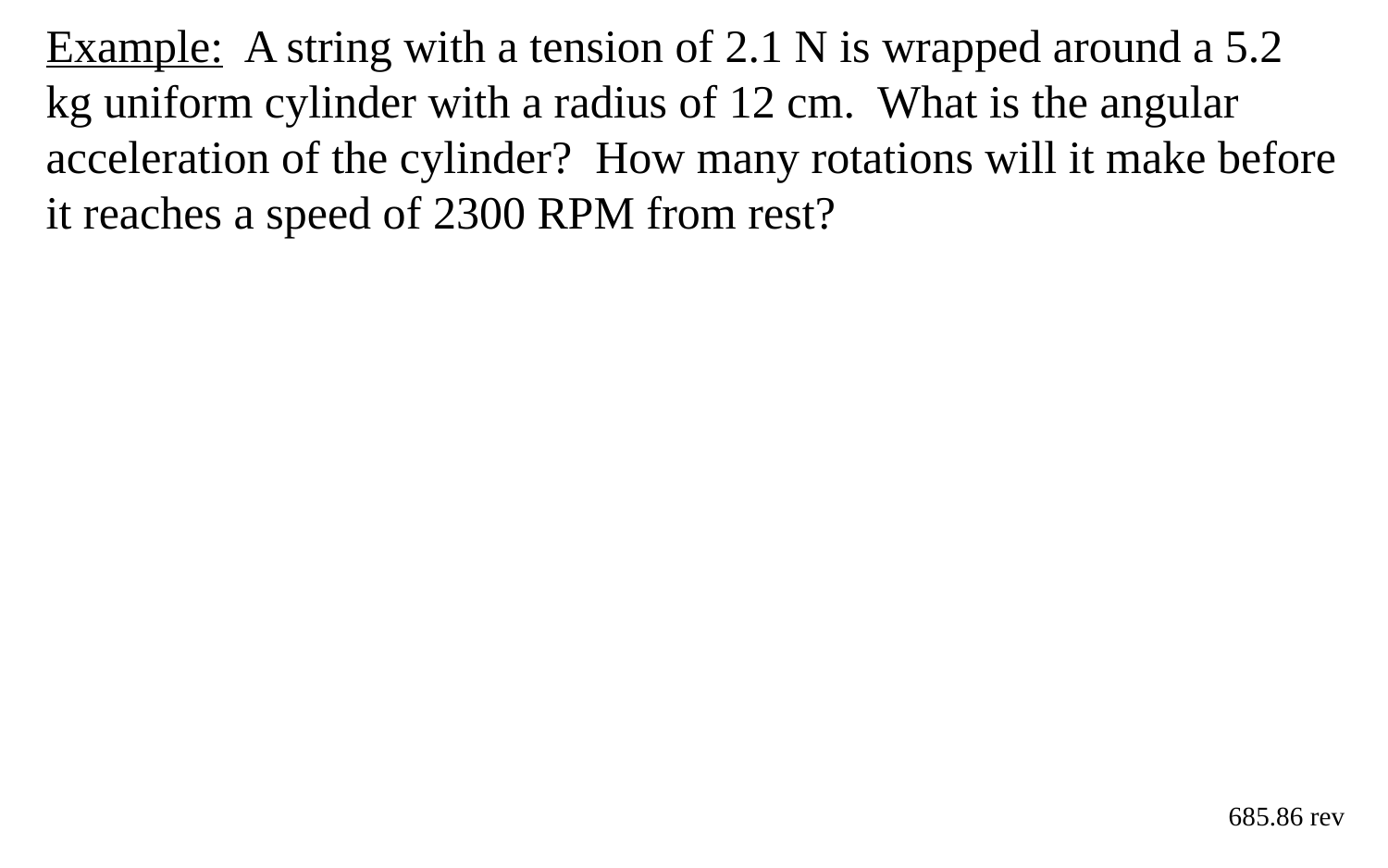

Example:  A string with a tension of 2.1 N is wrapped around a 5.2 kg uniform cylinder with a radius of 12 cm.  What is the angular acceleration of the cylinder?  How many rotations will it make before it reaches a speed of 2300 RPM from rest?
685.86 rev